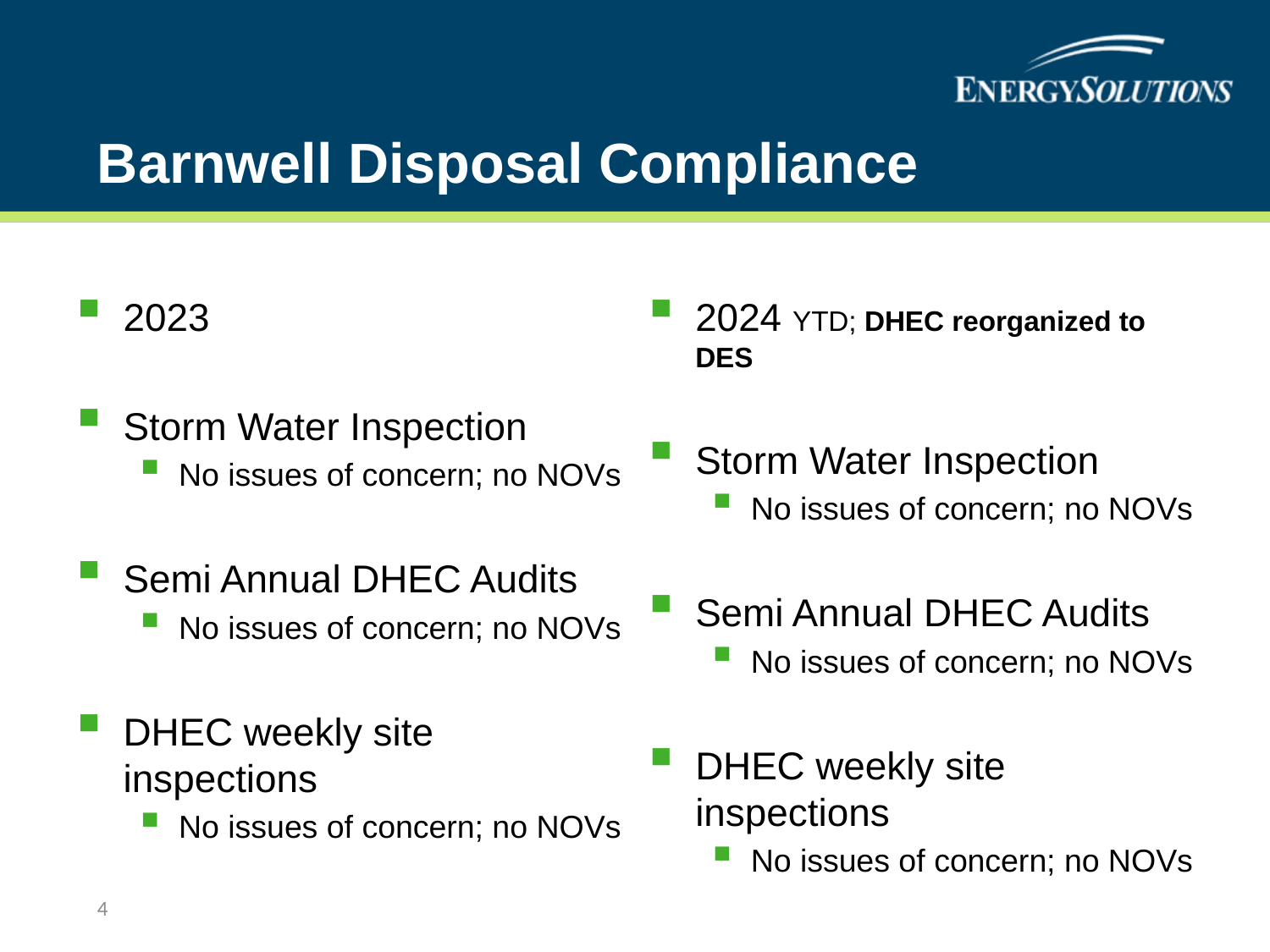

# Barnwell Disposal Compliance
2023

Storm Water Inspection
No issues of concern; no NOVs

Semi Annual DHEC Audits
No issues of concern; no NOVs

DHEC weekly site inspections
No issues of concern; no NOVs

2024 YTD; DHEC reorganized to DES

Storm Water Inspection
No issues of concern; no NOVs

Semi Annual DHEC Audits
No issues of concern; no NOVs

DHEC weekly site inspections
No issues of concern; no NOVs

4